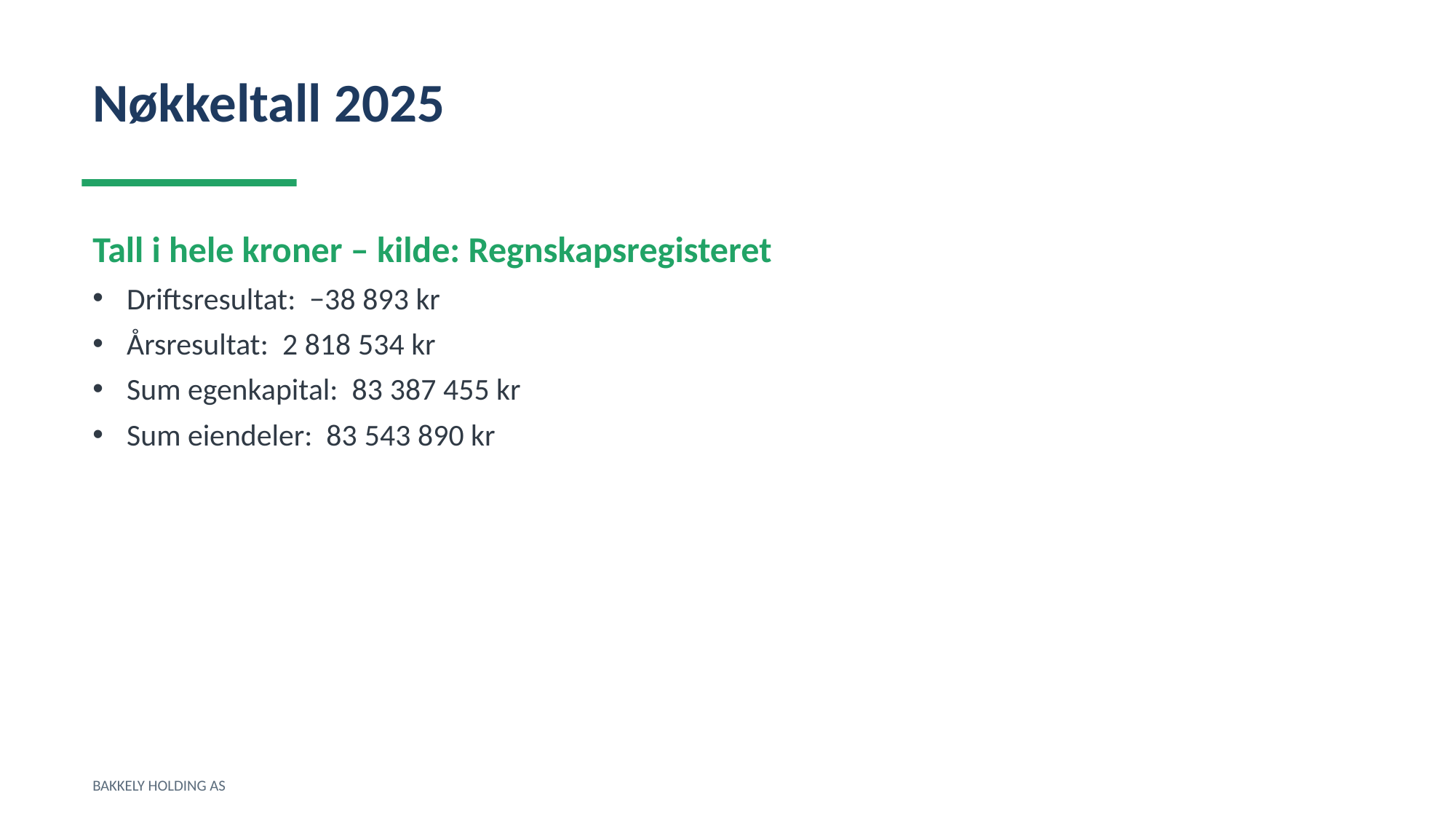

Nøkkeltall 2025

Tall i hele kroner – kilde: Regnskapsregisteret
Driftsresultat:  −38 893 kr
Årsresultat:  2 818 534 kr
Sum egenkapital:  83 387 455 kr
Sum eiendeler:  83 543 890 kr
BAKKELY HOLDING AS